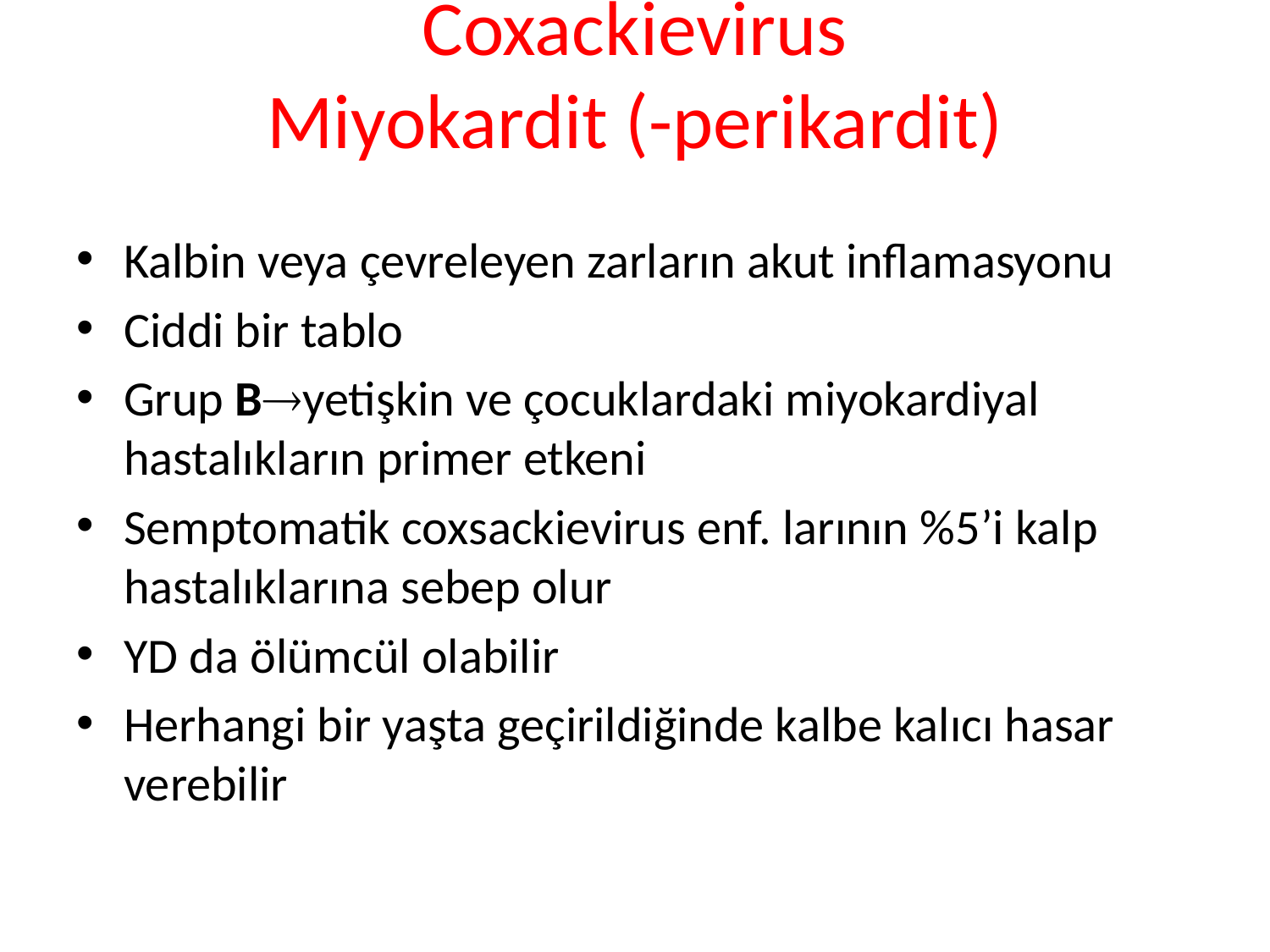

# Coxackievirus Miyokardit (-perikardit)
Kalbin veya çevreleyen zarların akut inflamasyonu
Ciddi bir tablo
Grup B→yetişkin ve çocuklardaki miyokardiyal hastalıkların primer etkeni
Semptomatik coxsackievirus enf. larının %5’i kalp hastalıklarına sebep olur
YD da ölümcül olabilir
Herhangi bir yaşta geçirildiğinde kalbe kalıcı hasar verebilir